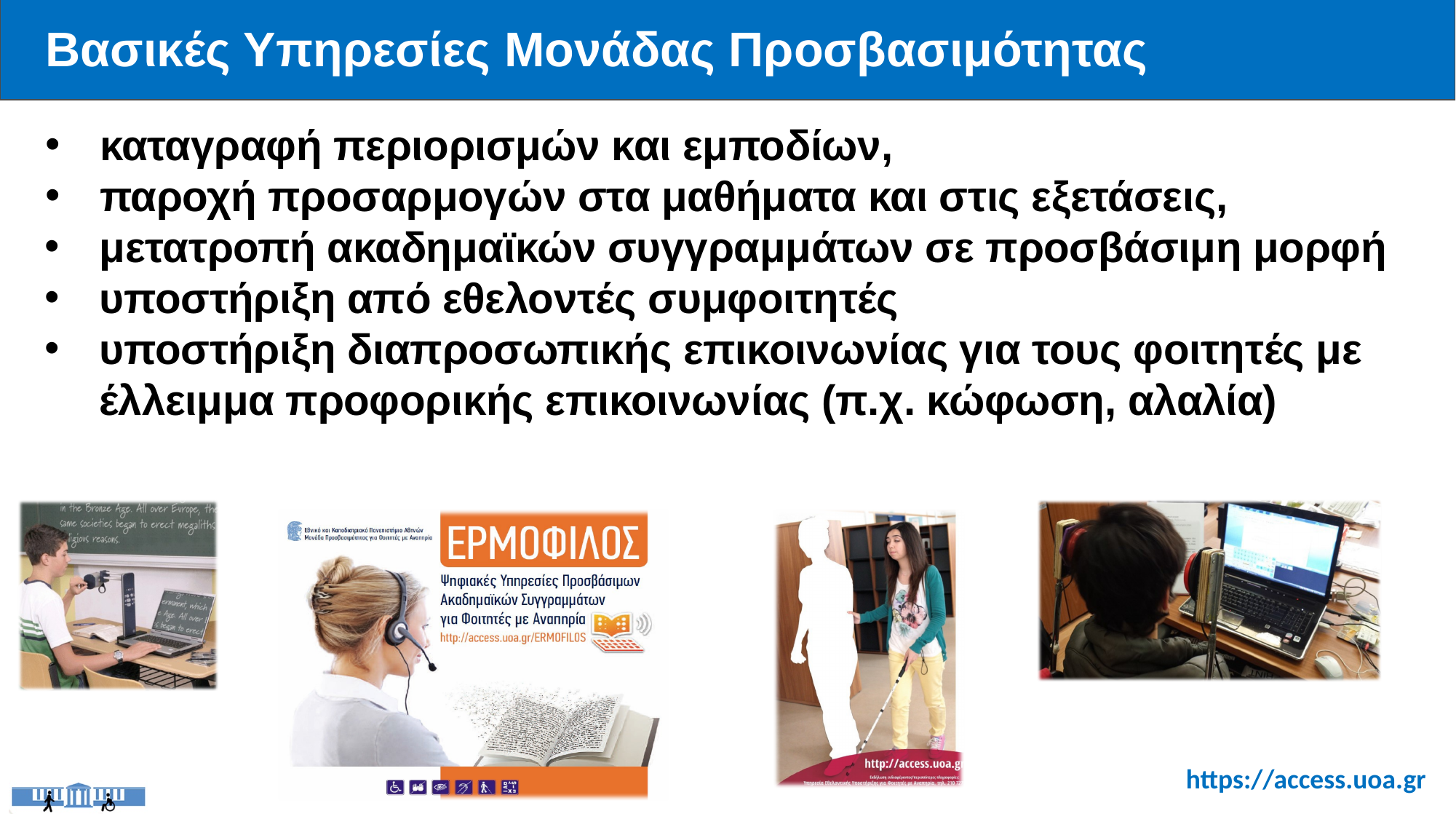

# Βασικές Υπηρεσίες Μονάδας Προσβασιμότητας
καταγραφή περιορισμών και εμποδίων,
παροχή προσαρμογών στα μαθήματα και στις εξετάσεις,
μετατροπή ακαδημαϊκών συγγραμμάτων σε προσβάσιμη μορφή
υποστήριξη από εθελοντές συμφοιτητές
υποστήριξη διαπροσωπικής επικοινωνίας για τους φοιτητές με έλλειμμα προφορικής επικοινωνίας (π.χ. κώφωση, αλαλία)

https://access.uoa.gr